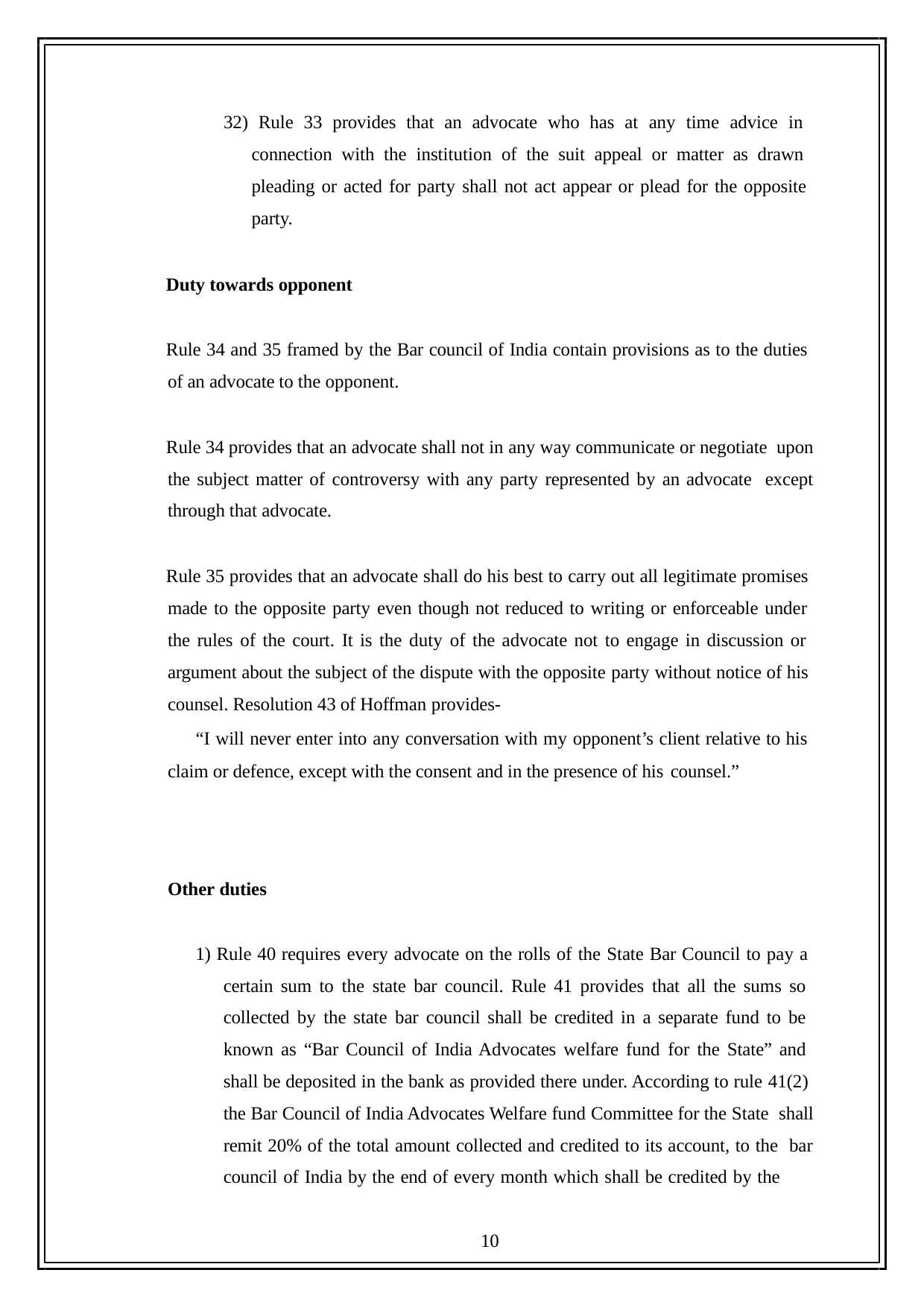

32) Rule 33 provides that an advocate who has at any time advice in  connection with the institution of the suit appeal or matter as drawn  pleading or acted for party shall not act appear or plead for the opposite  party.

Duty towards opponent

Rule 34 and 35 framed by the Bar council of India contain provisions as to the duties  of an advocate to the opponent.

Rule 34 provides that an advocate shall not in any way communicate or negotiate  upon the subject matter of controversy with any party represented by an advocate  except through that advocate.

Rule 35 provides that an advocate shall do his best to carry out all legitimate promises  made to the opposite party even though not reduced to writing or enforceable under  the rules of the court. It is the duty of the advocate not to engage in discussion or  argument about the subject of the dispute with the opposite party without notice of his  counsel. Resolution 43 of Hoffman provides-
“I will never enter into any conversation with my opponent’s client relative to his  claim or defence, except with the consent and in the presence of his counsel.”
Other duties

1) Rule 40 requires every advocate on the rolls of the State Bar Council to pay a  certain sum to the state bar council. Rule 41 provides that all the sums so  collected by the state bar council shall be credited in a separate fund to be  known as “Bar Council of India Advocates welfare fund for the State” and  shall be deposited in the bank as provided there under. According to rule 41(2)  the Bar Council of India Advocates Welfare fund Committee for the State  shall remit 20% of the total amount collected and credited to its account, to the  bar council of India by the end of every month which shall be credited by the
10